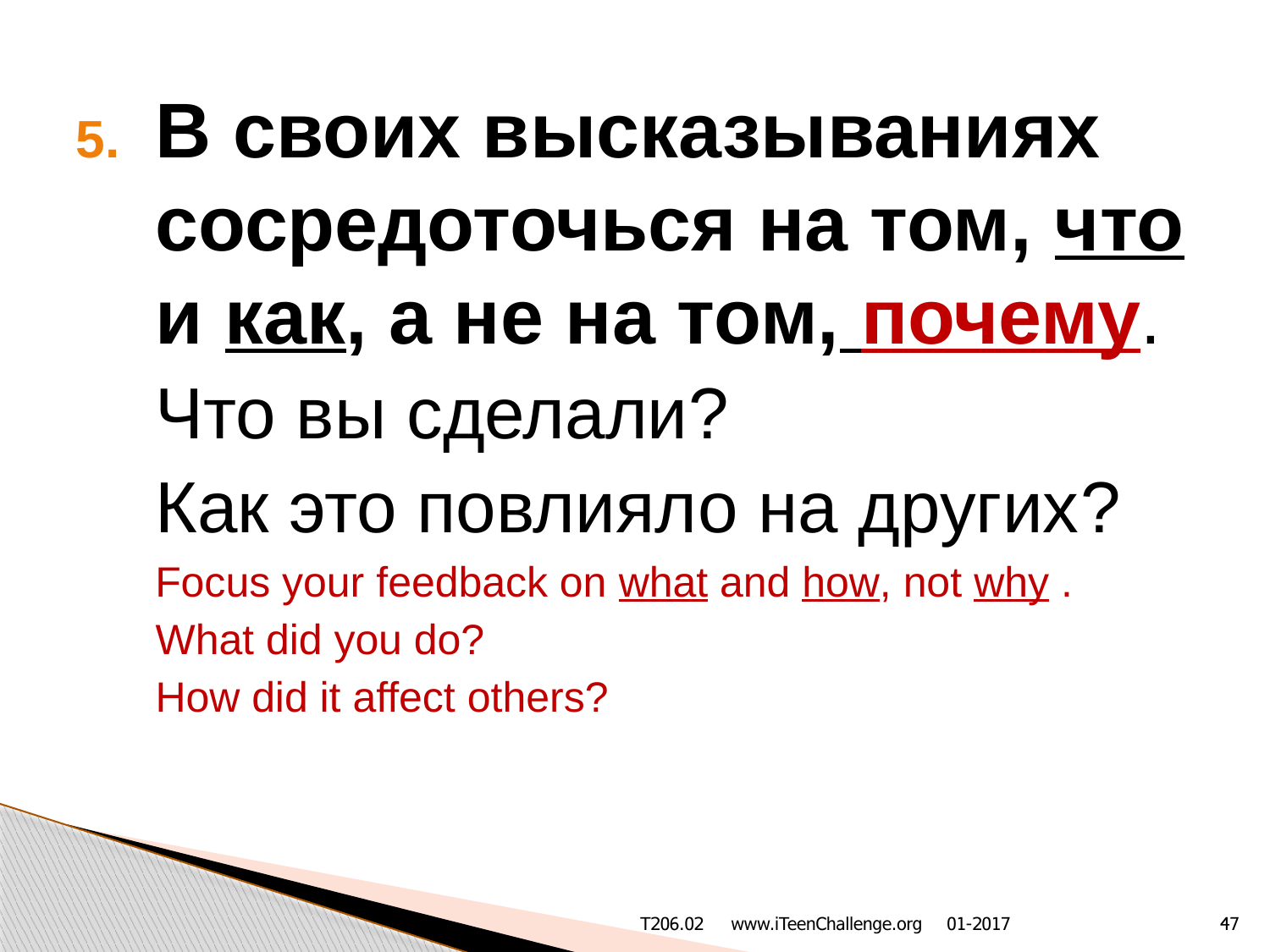

В своих высказываниях сосредоточься на том, что и как, а не на том, почему.
	Что вы сделали?
	Как это повлияло на других?
Focus your feedback on what and how, not why .
	What did you do?
	How did it affect others?

T206.02     www.iTeenChallenge.org
01-2017
47